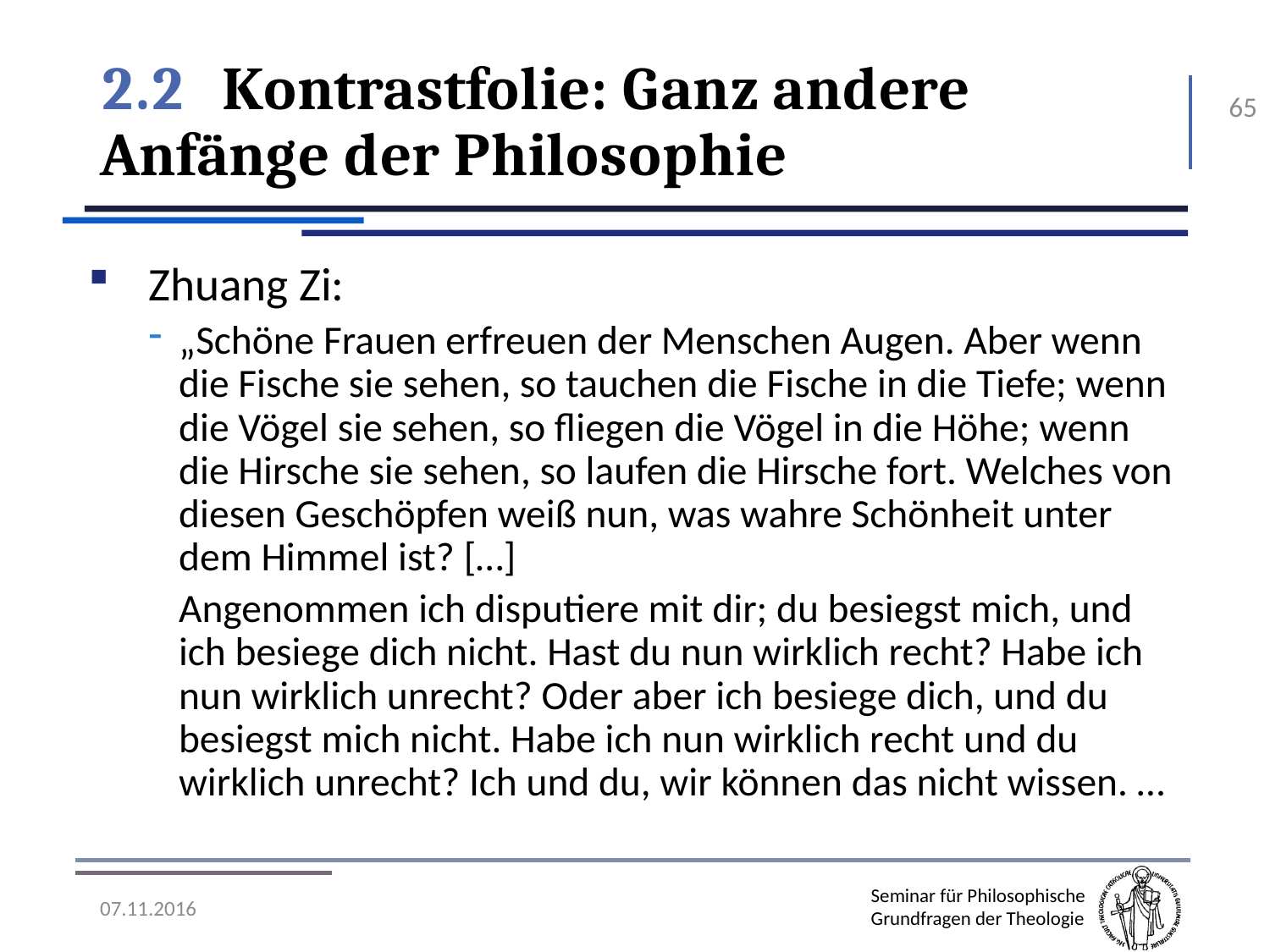

# 2.2	Kontrastfolie: Ganz andere Anfänge der Philosophie
65
Zhuang Zi:
„Schöne Frauen erfreuen der Menschen Augen. Aber wenn die Fische sie sehen, so tauchen die Fische in die Tiefe; wenn die Vögel sie sehen, so fliegen die Vögel in die Höhe; wenn die Hirsche sie sehen, so laufen die Hirsche fort. Welches von diesen Geschöpfen weiß nun, was wahre Schönheit unter dem Himmel ist? […]
Angenommen ich disputiere mit dir; du besiegst mich, und ich besiege dich nicht. Hast du nun wirklich recht? Habe ich nun wirklich unrecht? Oder aber ich besiege dich, und du besiegst mich nicht. Habe ich nun wirklich recht und du wirklich unrecht? Ich und du, wir können das nicht wissen. …
07.11.2016